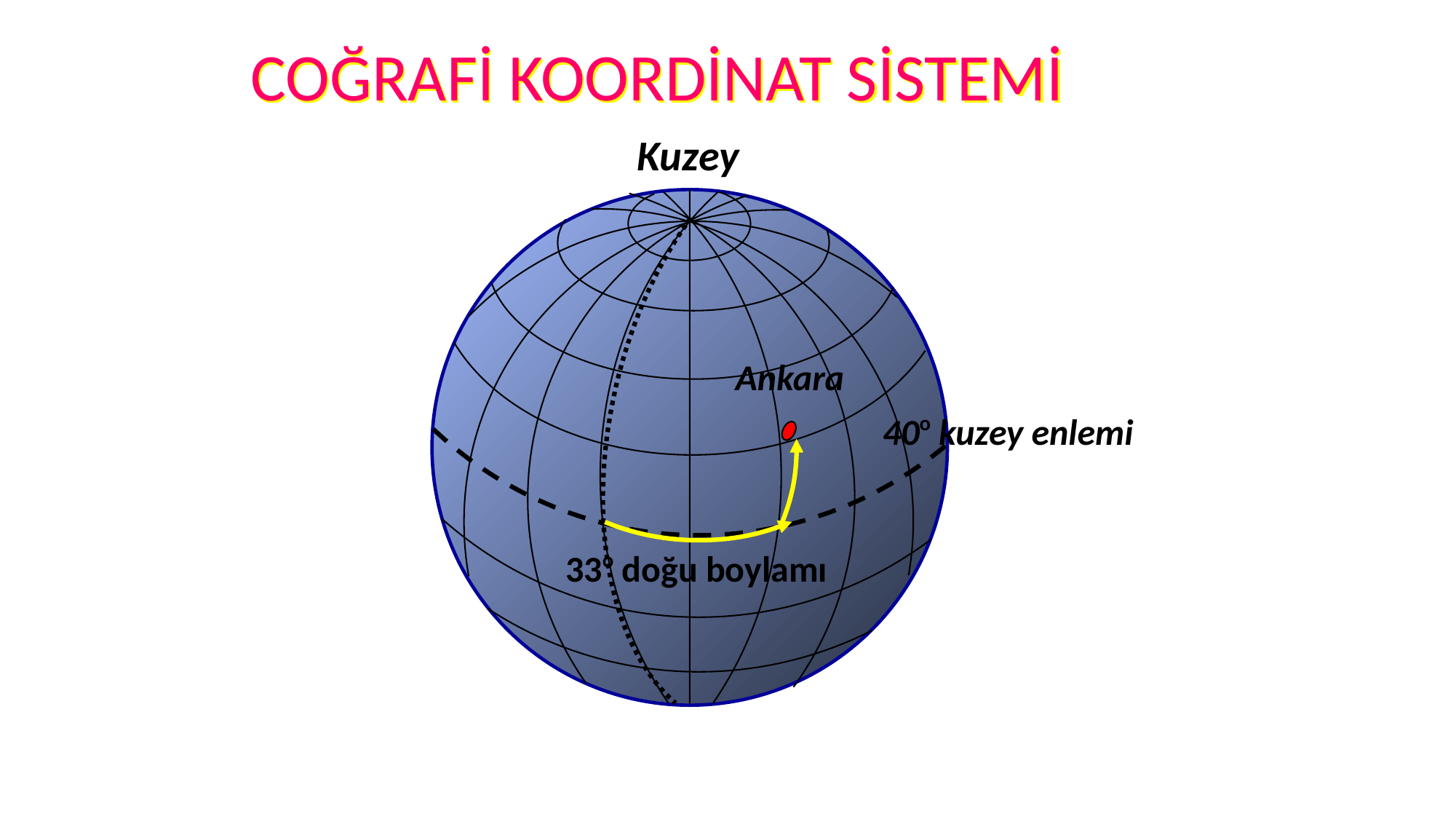

COĞRAFİ KOORDİNAT SİSTEMİ
Kuzey

Ankara
40o kuzey enlemi

33o doğu boylamı